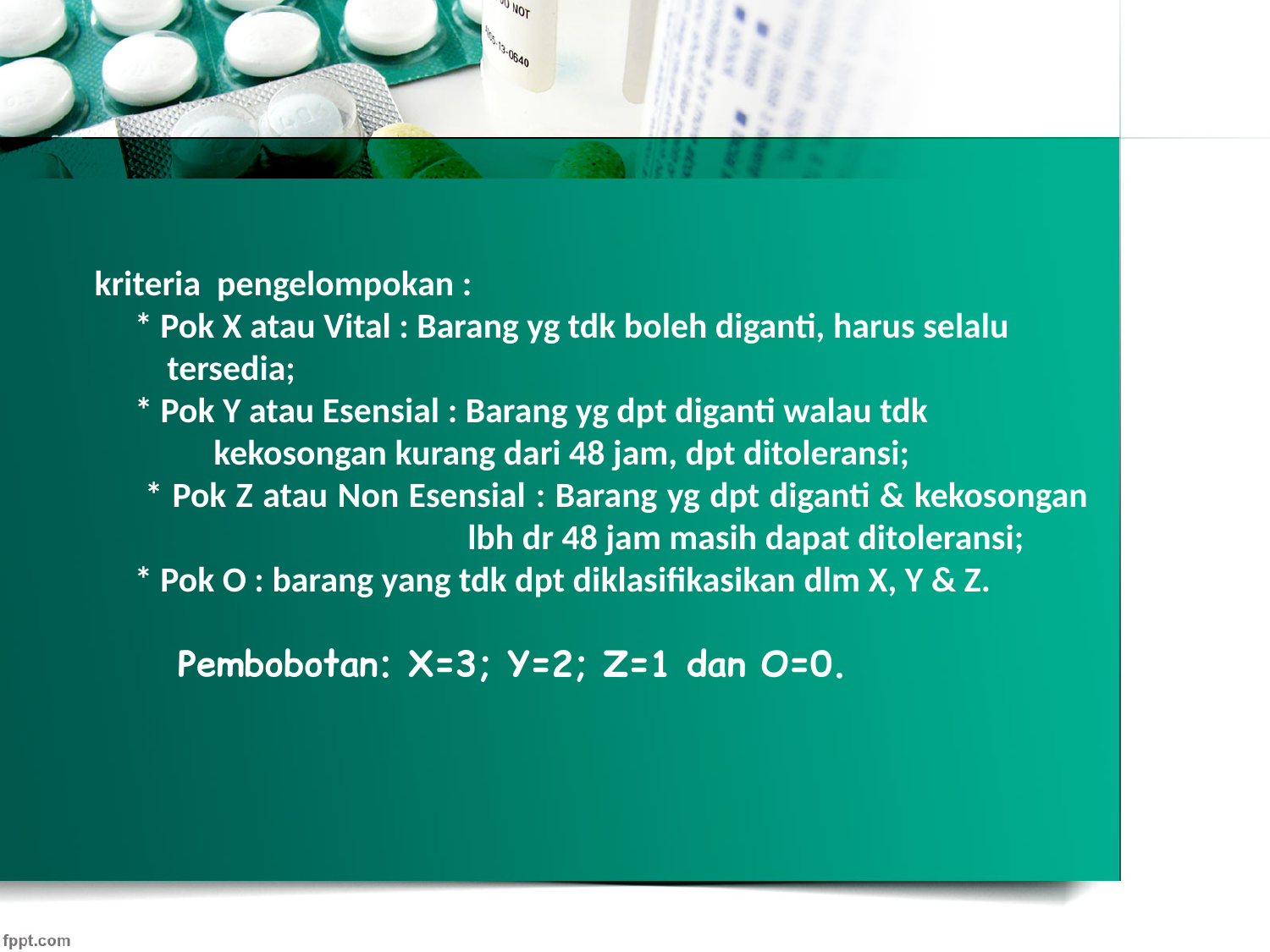

kriteria  pengelompokan :
      * Pok X atau Vital : Barang yg tdk boleh diganti, harus selalu
          tersedia;
      * Pok Y atau Esensial : Barang yg dpt diganti walau tdk     	                              	kekosongan kurang dari 48 jam, dpt ditoleransi;
      * Pok Z atau Non Esensial : Barang yg dpt diganti & kekosongan 	                     	lbh dr 48 jam masih dapat ditoleransi;
      * Pok O : barang yang tdk dpt diklasifikasikan dlm X, Y & Z.

      Pembobotan: X=3; Y=2; Z=1 dan O=0.